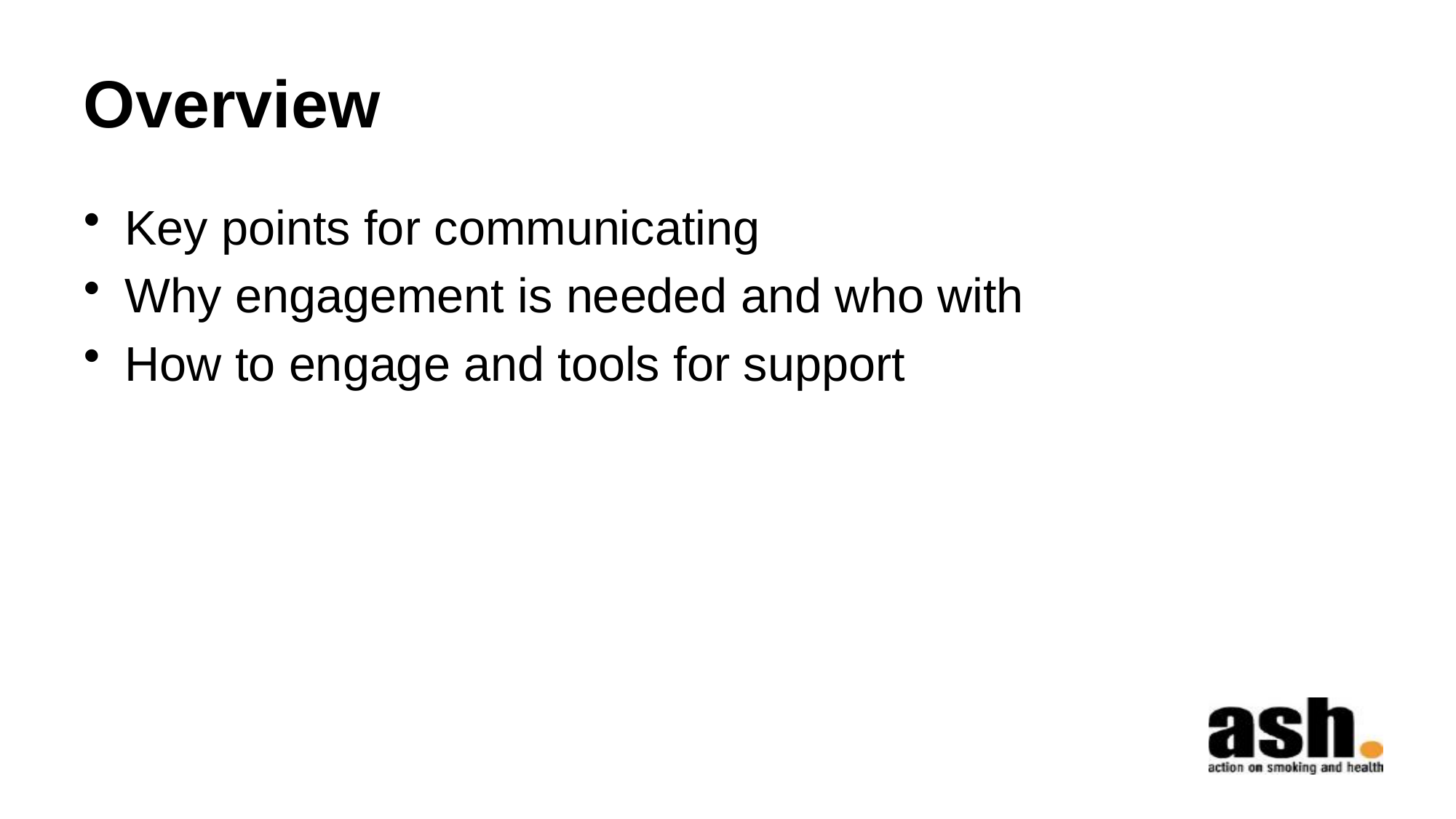

# Overview
Key points for communicating
Why engagement is needed and who with
How to engage and tools for support